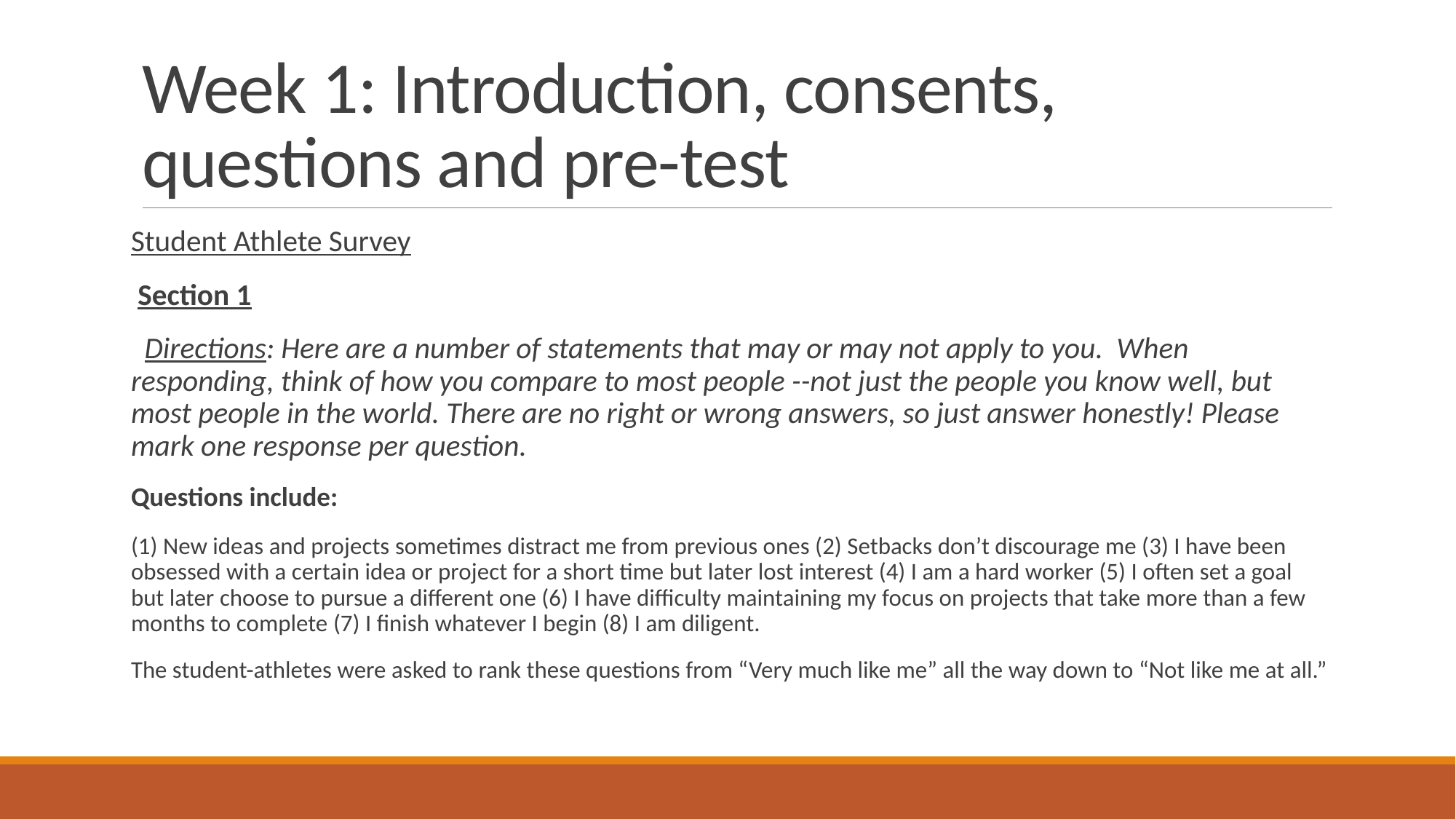

# Week 1: Introduction, consents, questions and pre-test
Student Athlete Survey
 Section 1
  Directions: Here are a number of statements that may or may not apply to you.  When responding, think of how you compare to most people --not just the people you know well, but most people in the world. There are no right or wrong answers, so just answer honestly! Please mark one response per question.
Questions include:
(1) New ideas and projects sometimes distract me from previous ones (2) Setbacks don’t discourage me (3) I have been obsessed with a certain idea or project for a short time but later lost interest (4) I am a hard worker (5) I often set a goal but later choose to pursue a different one (6) I have difficulty maintaining my focus on projects that take more than a few months to complete (7) I finish whatever I begin (8) I am diligent.
The student-athletes were asked to rank these questions from “Very much like me” all the way down to “Not like me at all.”